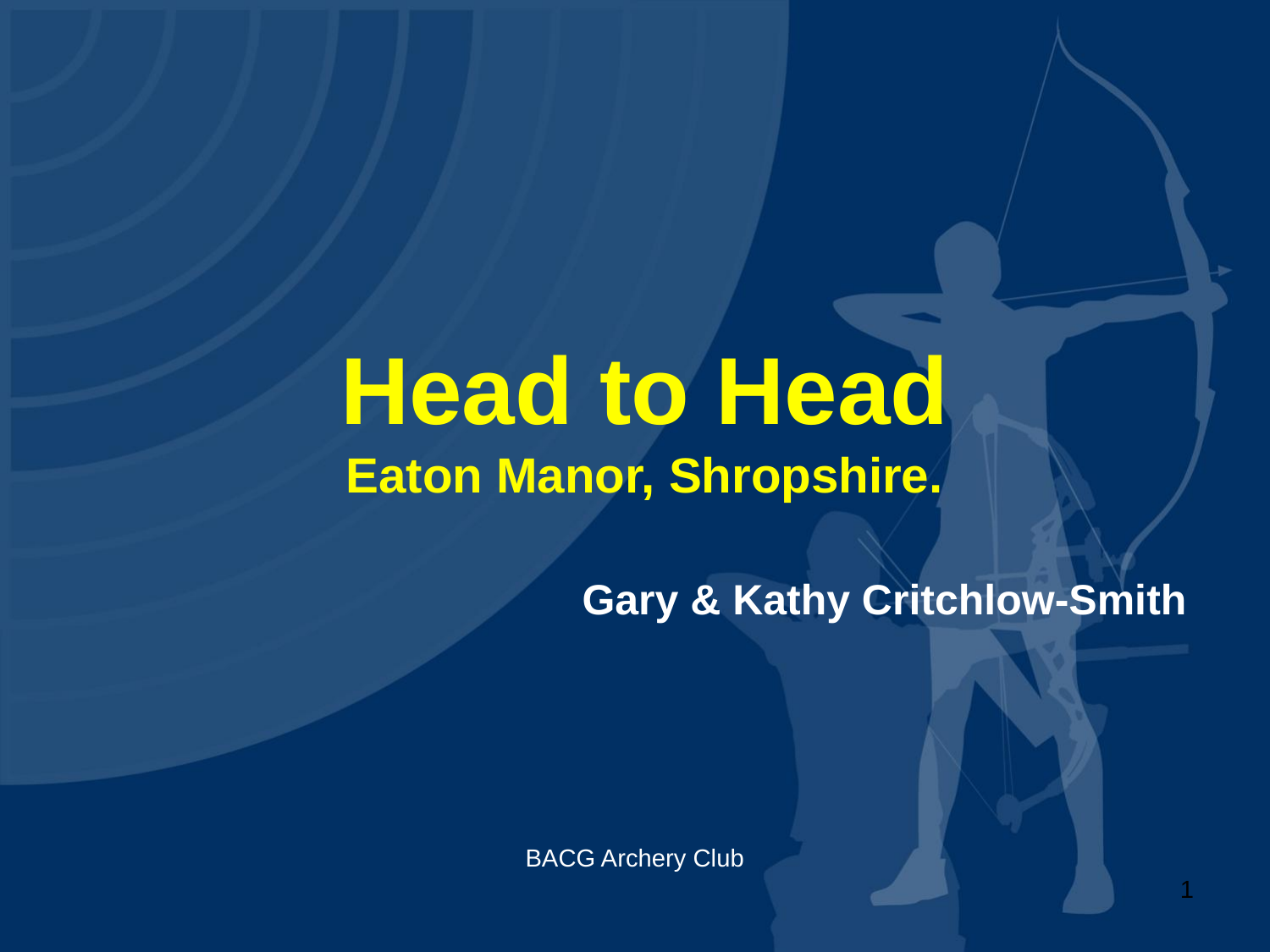

# Head to Head Eaton Manor, Shropshire.
Gary & Kathy Critchlow-Smith
BACG Archery Club
1